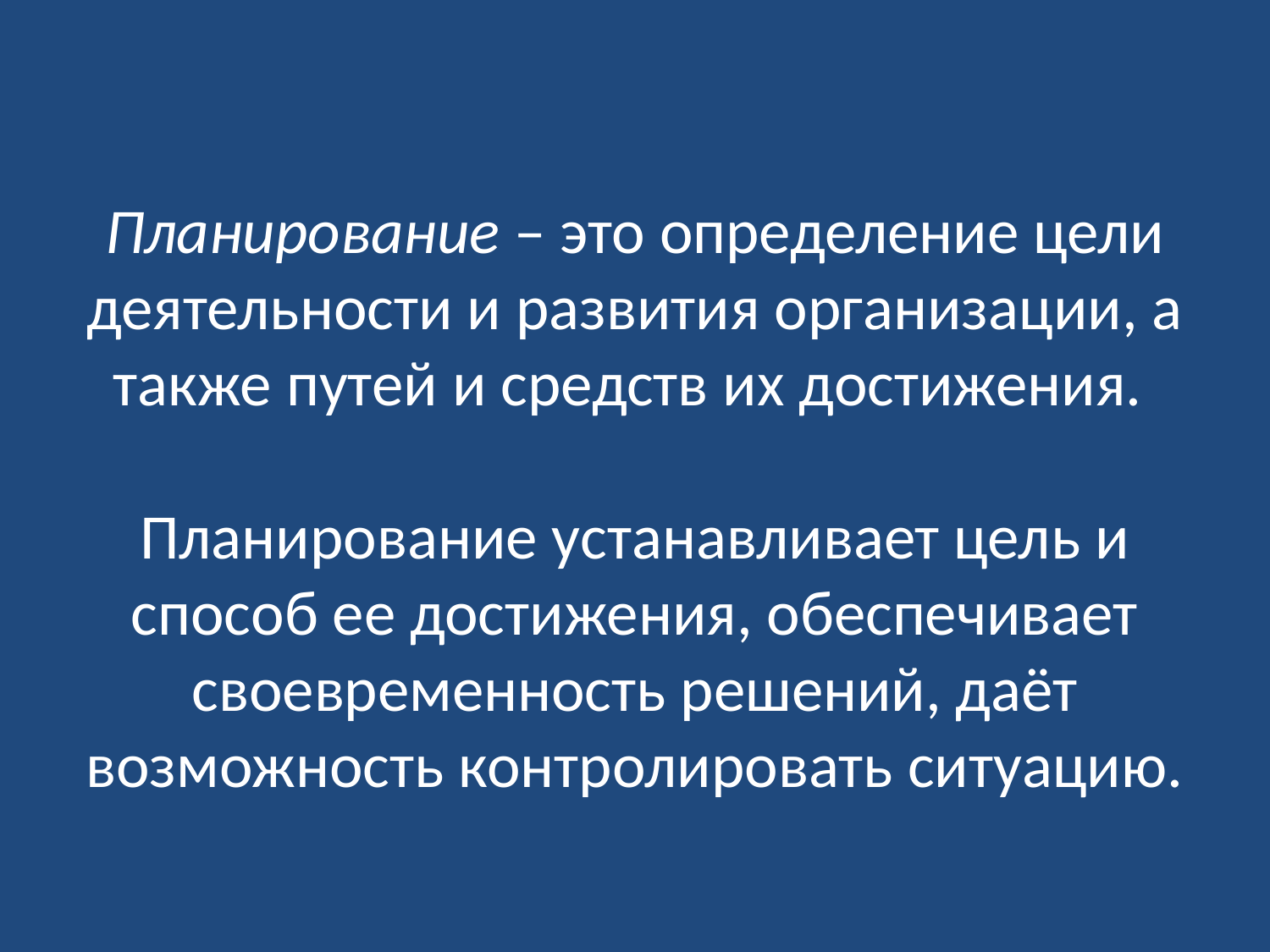

# Планирование – это определение цели деятельности и развития организации, а также путей и средств их достижения. Планирование устанавливает цель и способ ее достижения, обеспечивает своевременность решений, даёт возможность контролировать ситуацию.